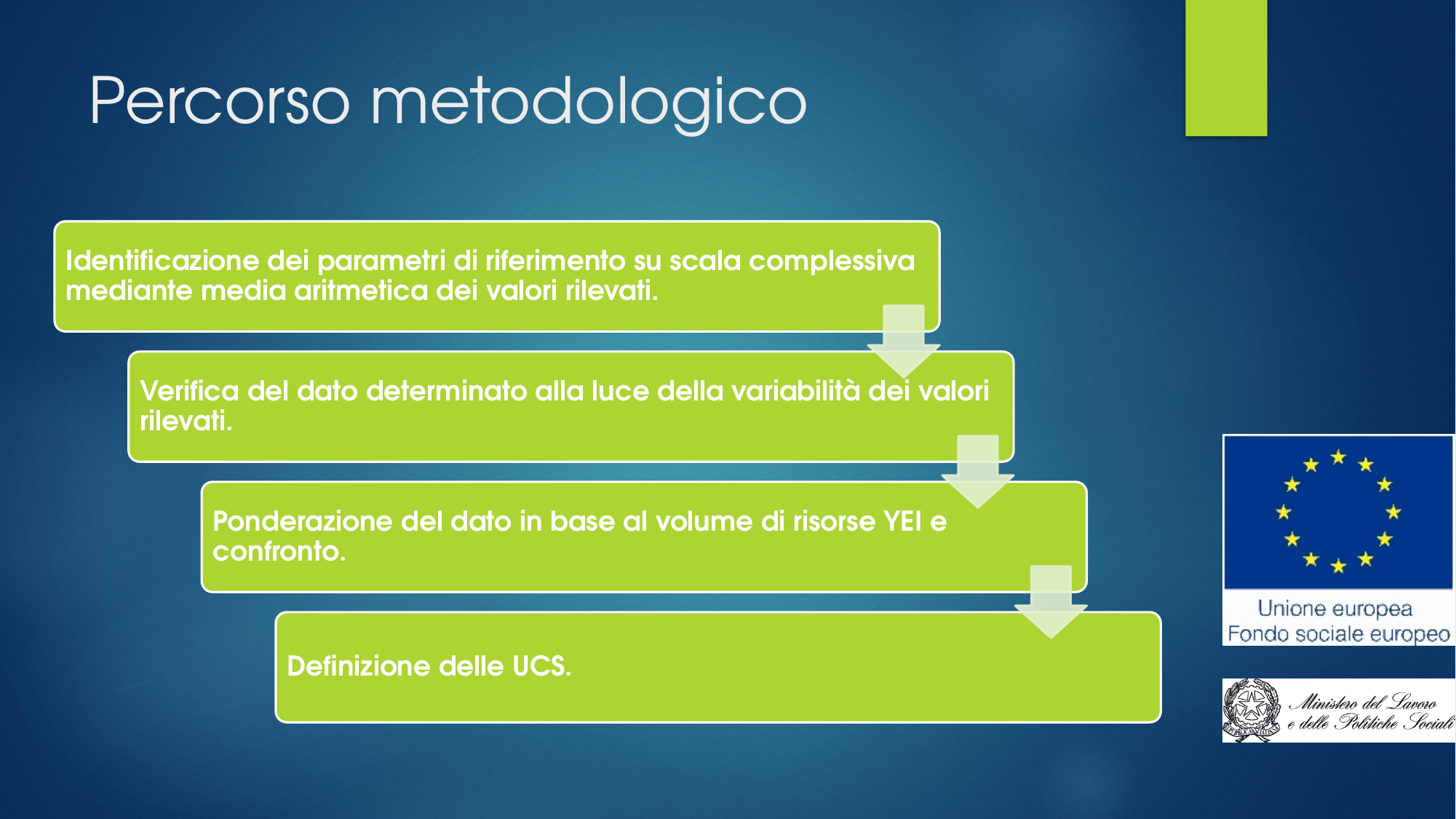

# Percorso metodologico
Identificazione dei parametri di riferimento su scala complessiva mediante media aritmetica dei valori rilevati.
Verifica del dato determinato alla luce della variabilità dei valori rilevati.
Ponderazione del dato in base al volume di risorse YEI e confronto.
Definizione delle UCS.